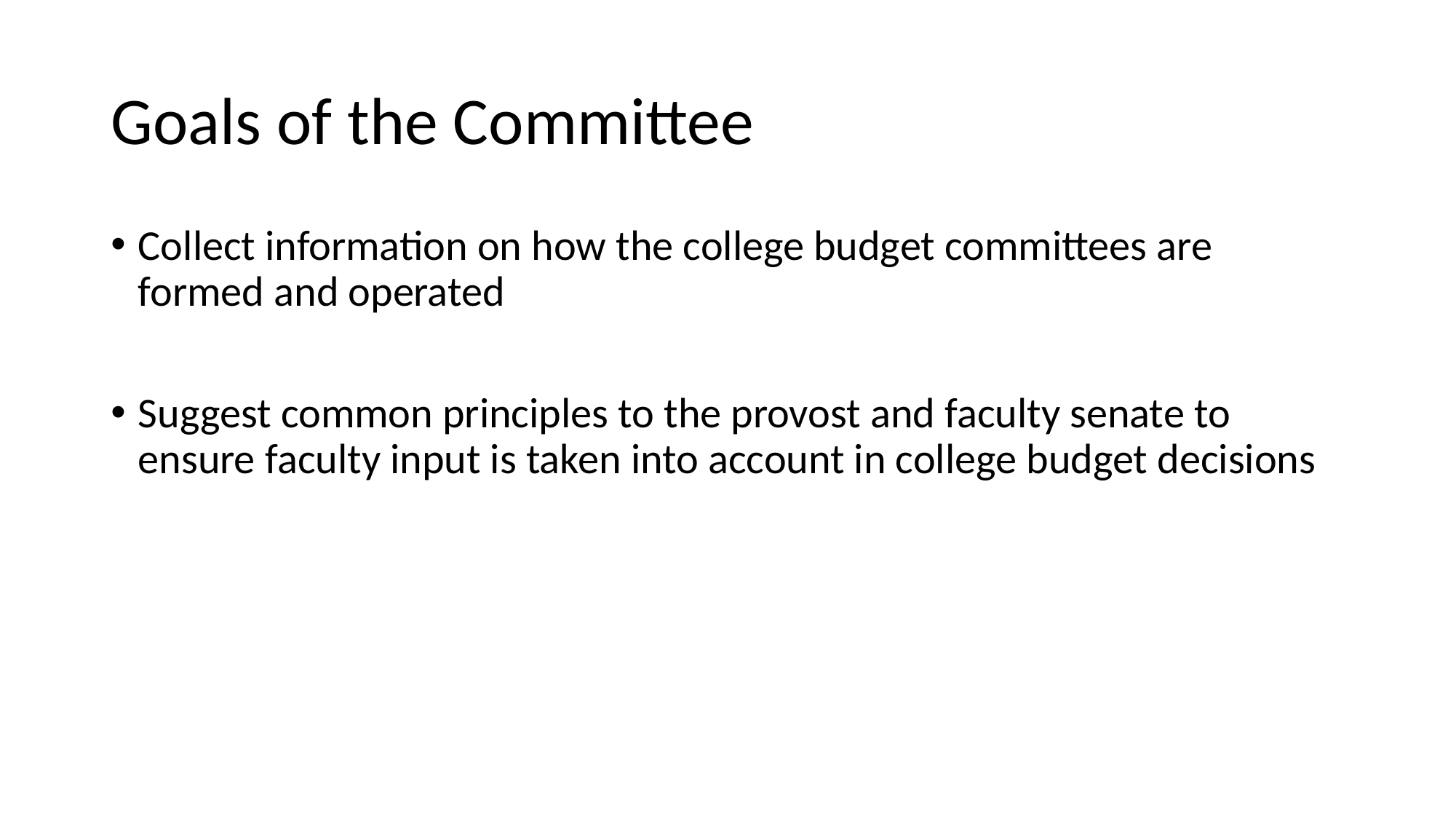

# Goals of the Committee
Collect information on how the college budget committees are formed and operated

Suggest common principles to the provost and faculty senate to ensure faculty input is taken into account in college budget decisions